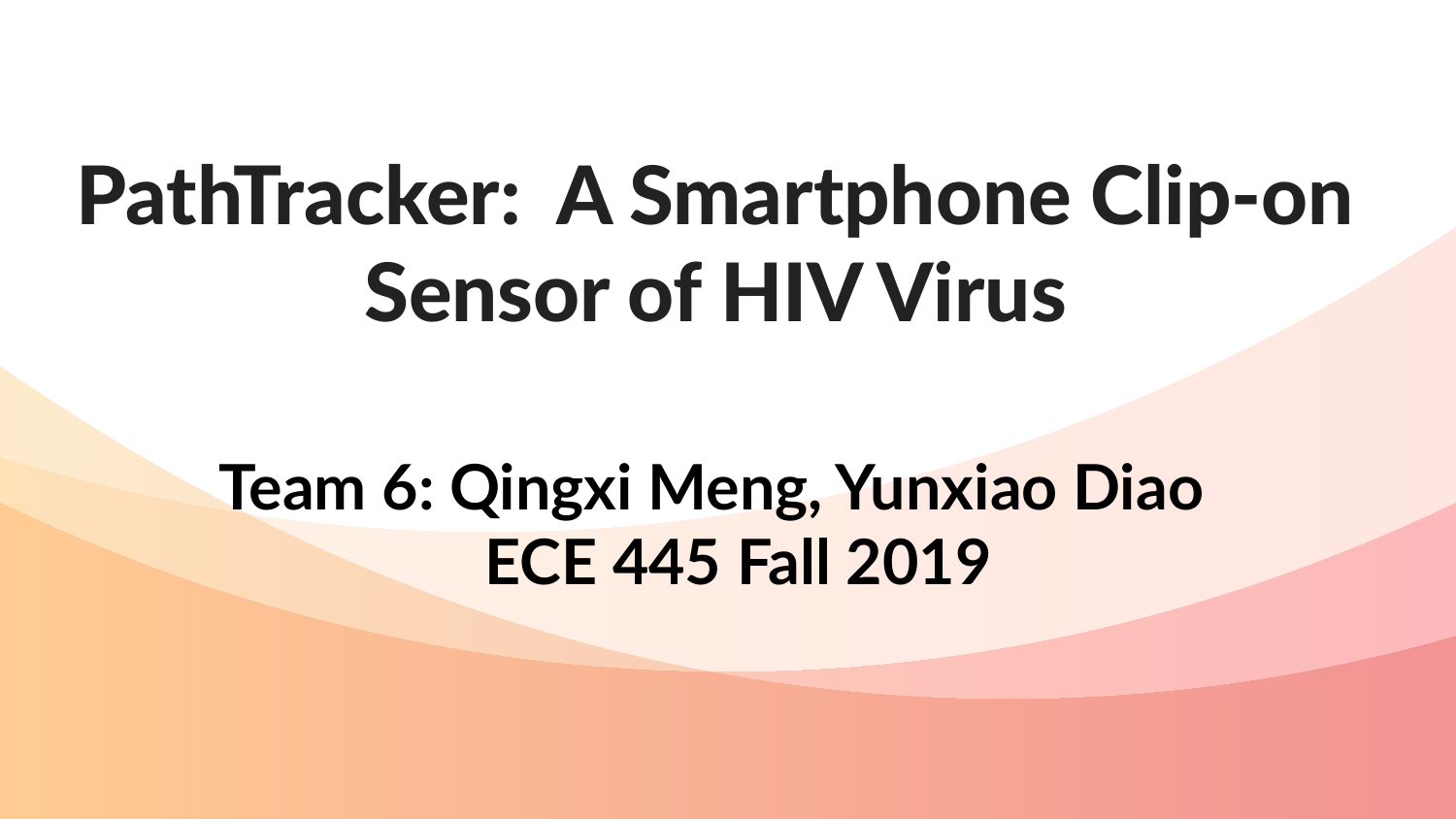

# PathTracker:  A Smartphone Clip-on Sensor of HIV Virus
Team 6: Qingxi Meng, Yunxiao Diao
ECE 445 Fall 2019